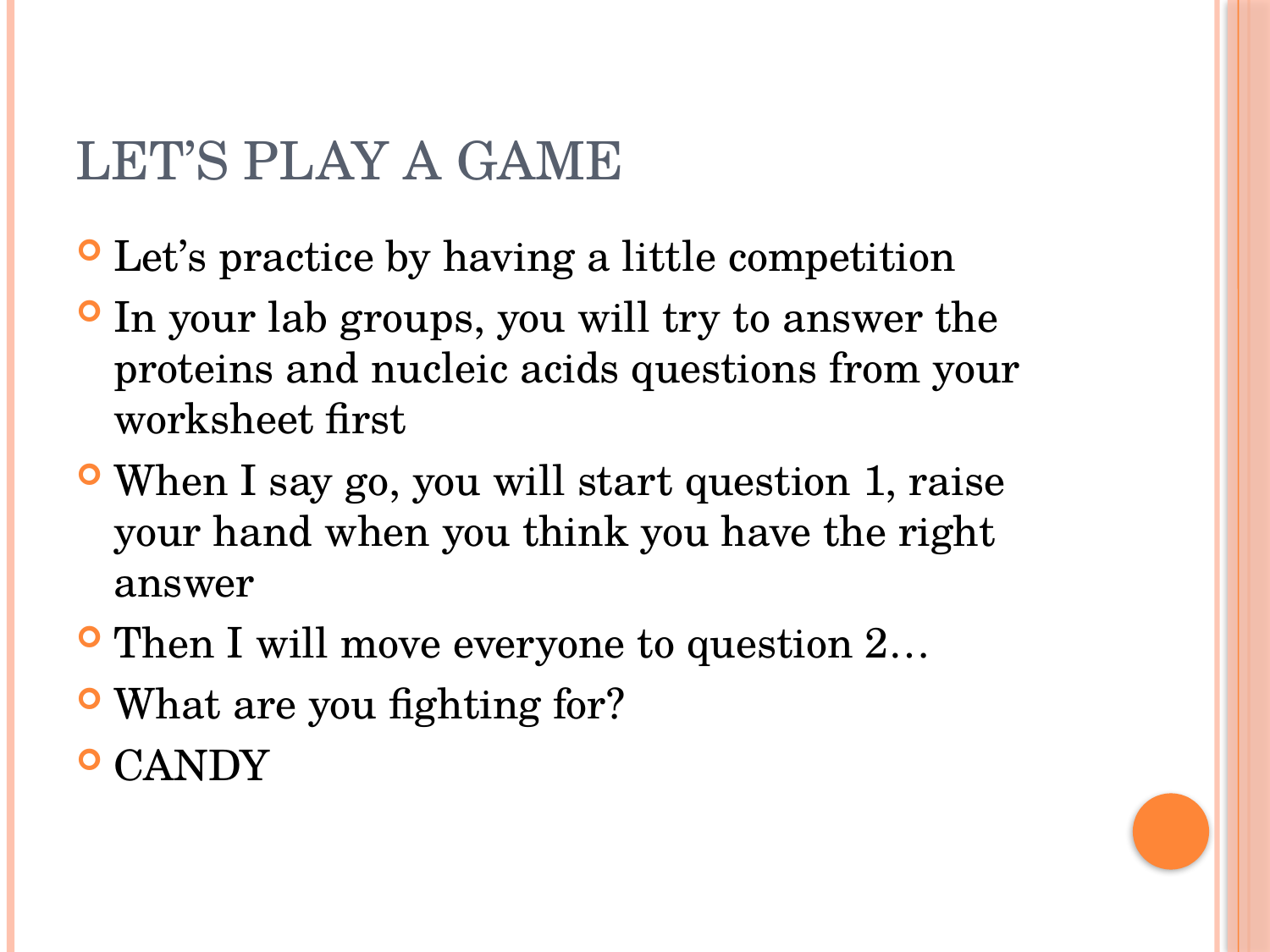

# Let’s play a game
Let’s practice by having a little competition
In your lab groups, you will try to answer the proteins and nucleic acids questions from your worksheet first
When I say go, you will start question 1, raise your hand when you think you have the right answer
Then I will move everyone to question 2…
What are you fighting for?
CANDY